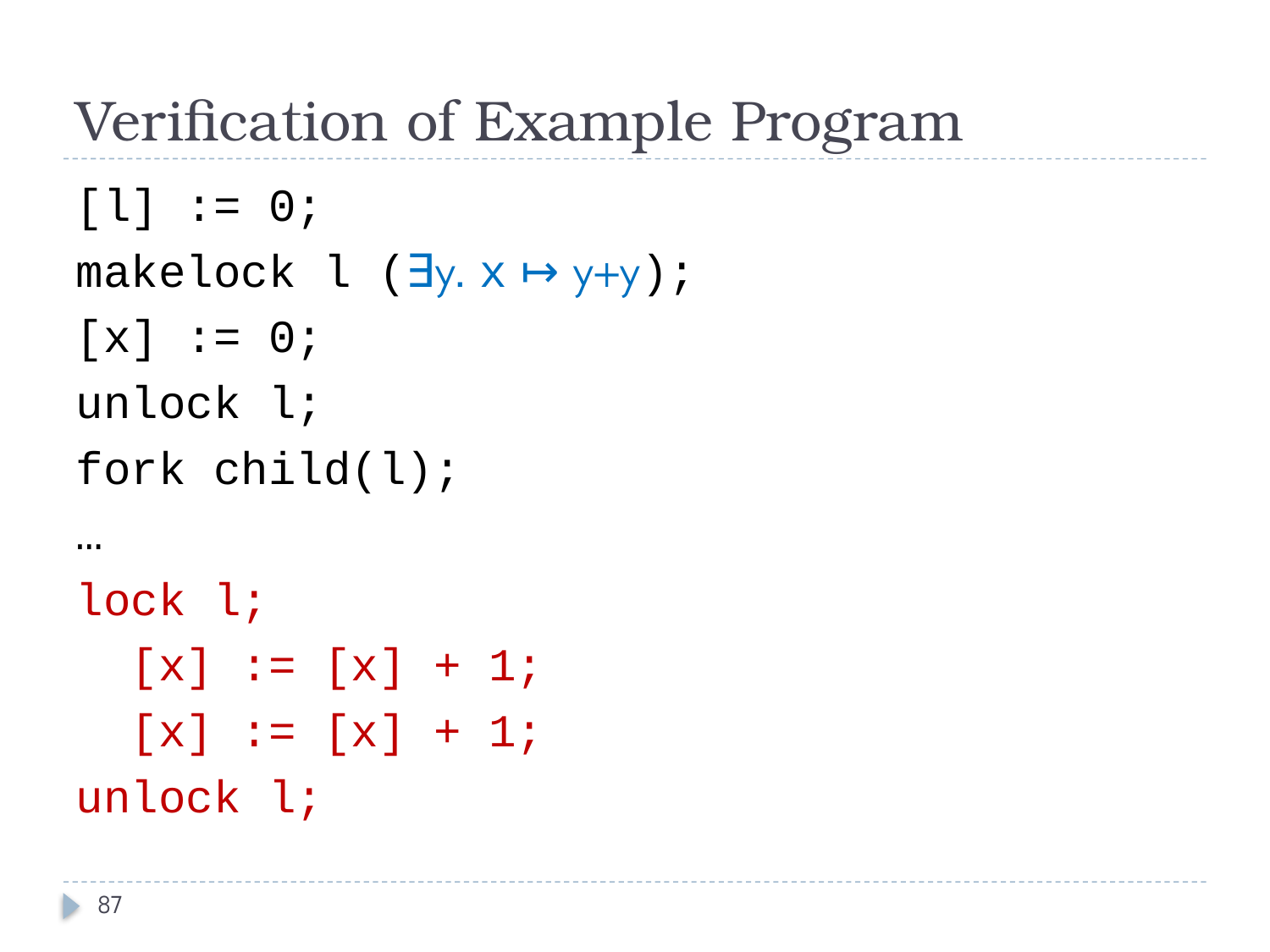

# Verification of Example Program
[l] := 0;
makelock l (∃y. x ↦ y+y);
[x] := 0;
unlock l;
fork child(l);
…
lock l;
  [x] := [x] + 1;
  [x] := [x] + 1;
unlock l;
87